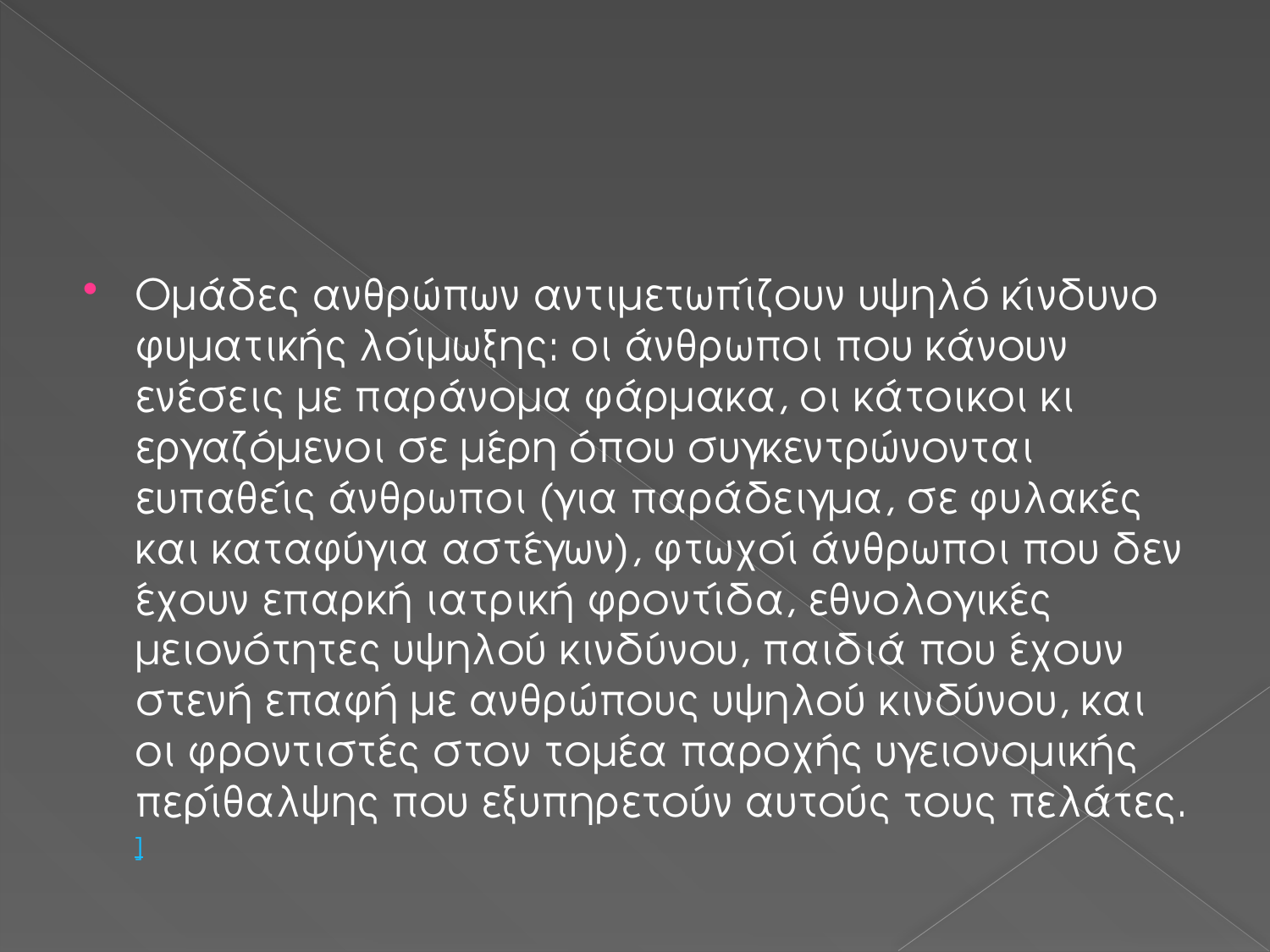

#
Ομάδες ανθρώπων αντιμετωπίζουν υψηλό κίνδυνο φυματικής λοίμωξης: οι άνθρωποι που κάνουν ενέσεις με παράνομα φάρμακα, οι κάτοικοι κι εργαζόμενοι σε μέρη όπου συγκεντρώνονται ευπαθείς άνθρωποι (για παράδειγμα, σε φυλακές και καταφύγια αστέγων), φτωχοί άνθρωποι που δεν έχουν επαρκή ιατρική φροντίδα, εθνολογικές μειονότητες υψηλού κινδύνου, παιδιά που έχουν στενή επαφή με ανθρώπους υψηλού κινδύνου, και οι φροντιστές στον τομέα παροχής υγειονομικής περίθαλψης που εξυπηρετούν αυτούς τους πελάτες.]